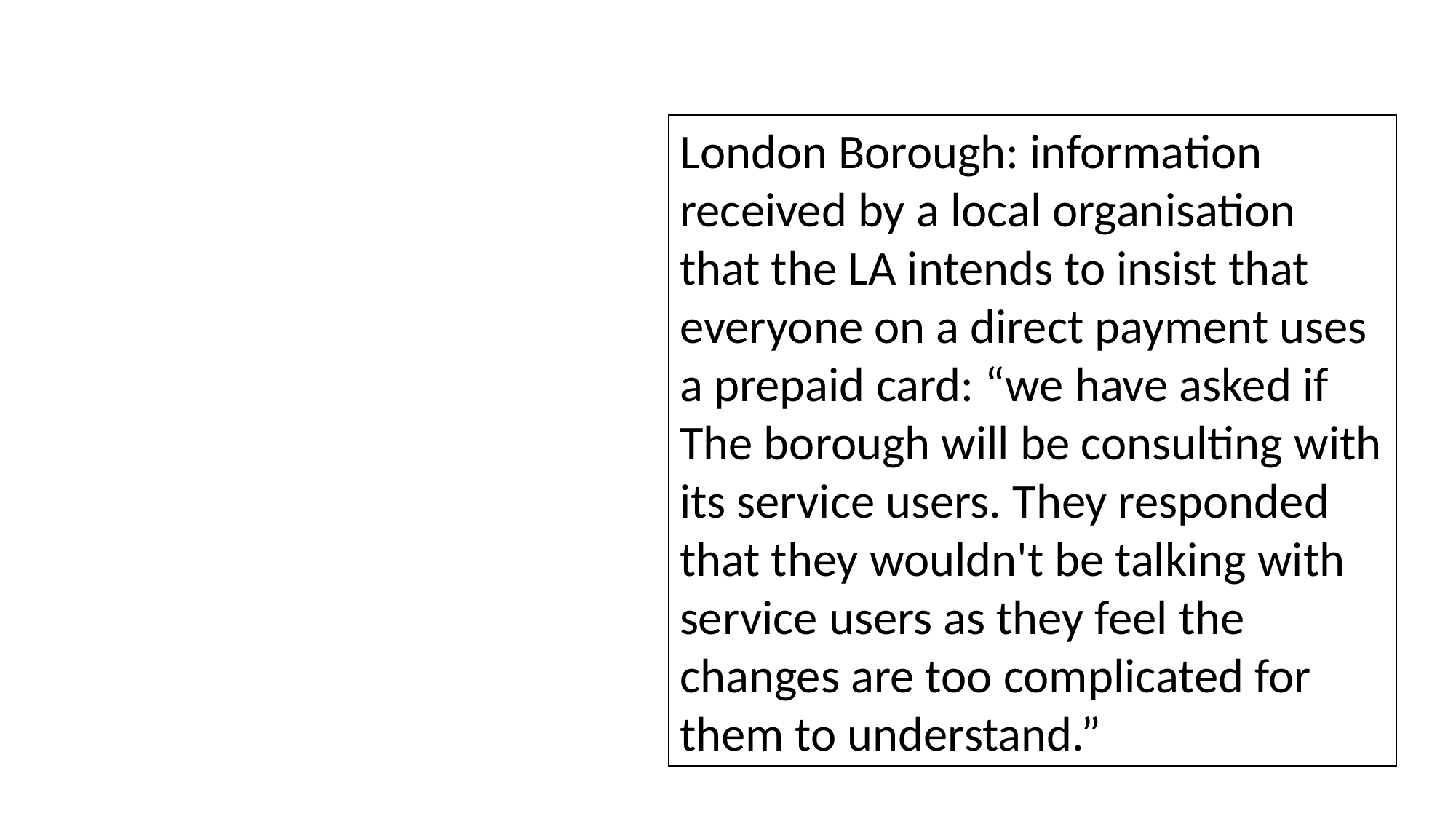

London Borough: information received by a local organisation that the LA intends to insist that everyone on a direct payment uses a prepaid card: “we have asked if The borough will be consulting with its service users. They responded that they wouldn't be talking with service users as they feel the changes are too complicated for them to understand.”